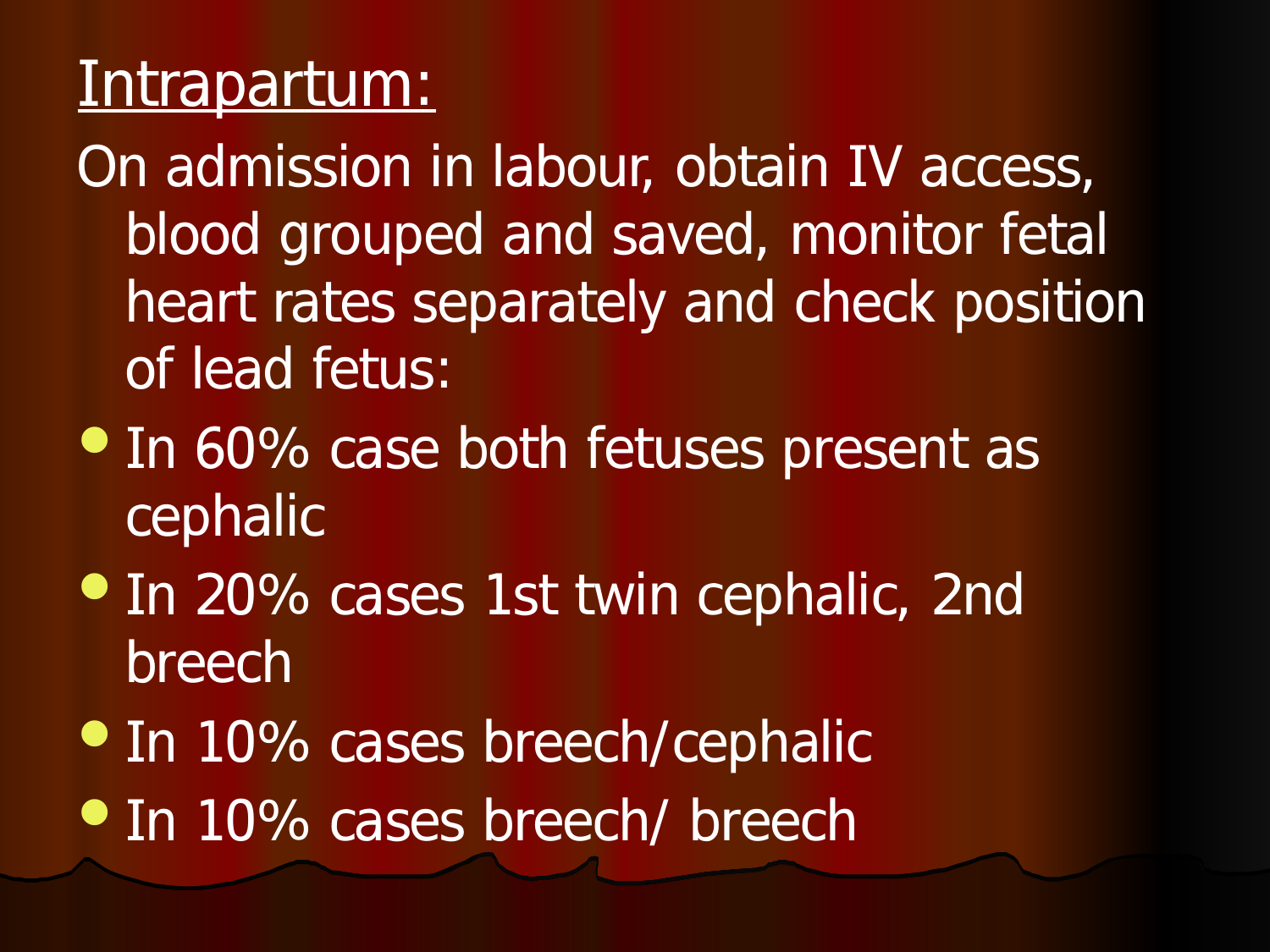

Intrapartum:
On admission in labour, obtain IV access, blood grouped and saved, monitor fetal heart rates separately and check position of lead fetus:
In 60% case both fetuses present as cephalic
In 20% cases 1st twin cephalic, 2nd breech
In 10% cases breech/cephalic
In 10% cases breech/ breech
#